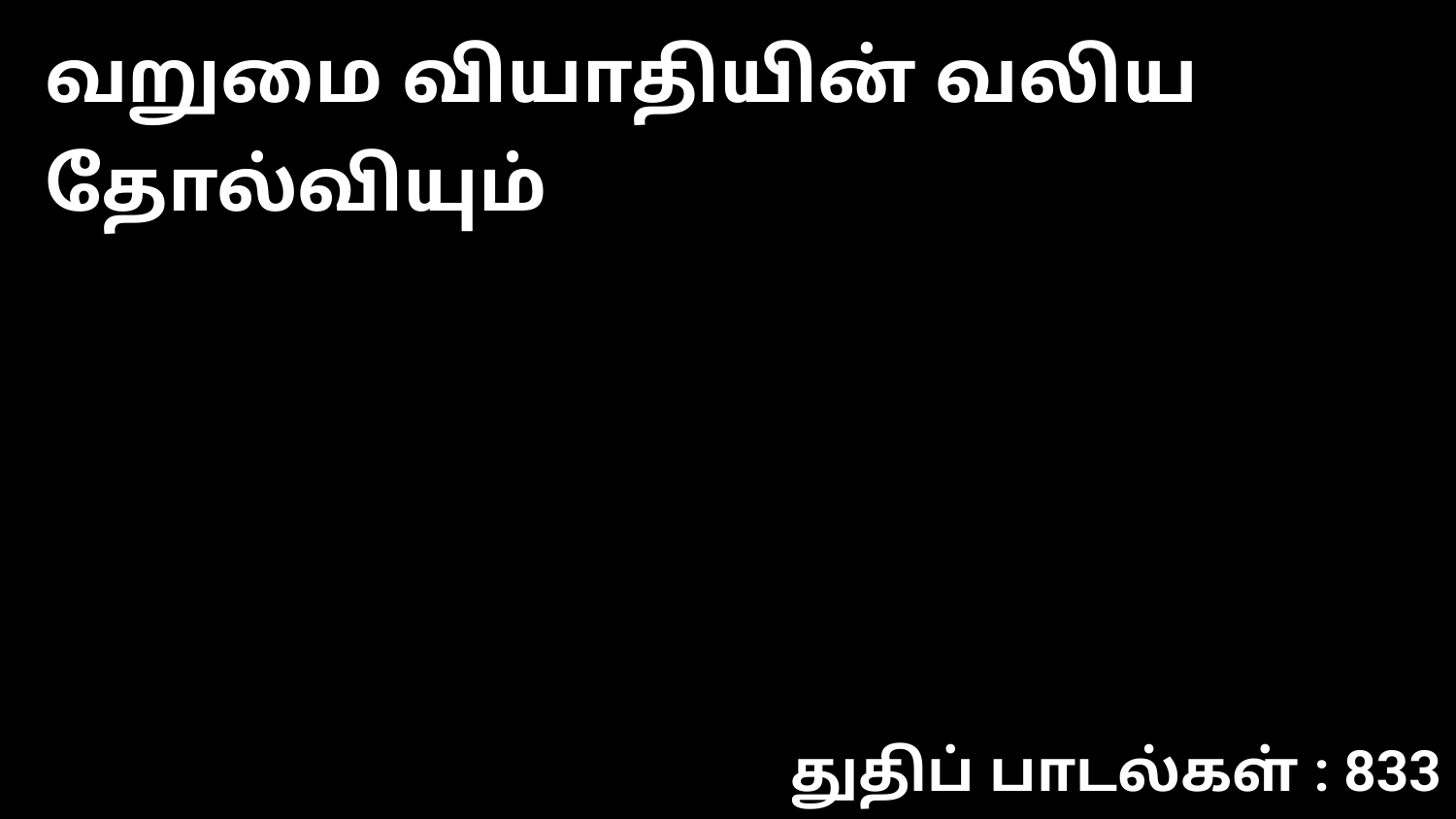

வறுமை வியாதியின் வலிய தோல்வியும்
துதிப் பாடல்கள் : 833